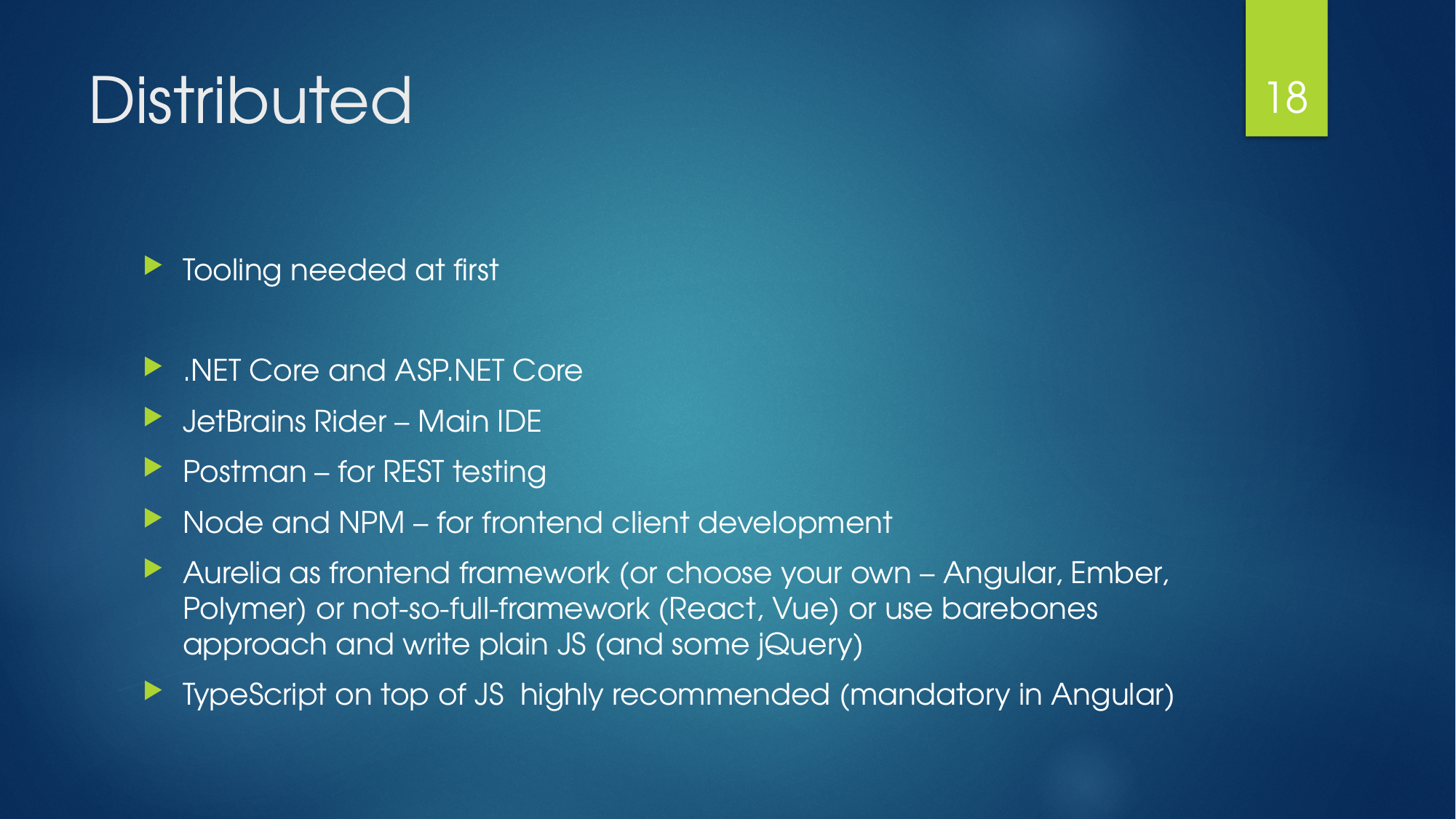

18
# Distributed
Tooling needed at first

.NET Core and ASP.NET Core
JetBrains Rider – Main IDE
Postman – for REST testing
Node and NPM – for frontend client development
Aurelia as frontend framework (or choose your own – Angular, Ember, Polymer) or not-so-full-framework (React, Vue) or use barebones approach and write plain JS (and some jQuery)
TypeScript on top of JS  highly recommended (mandatory in Angular)